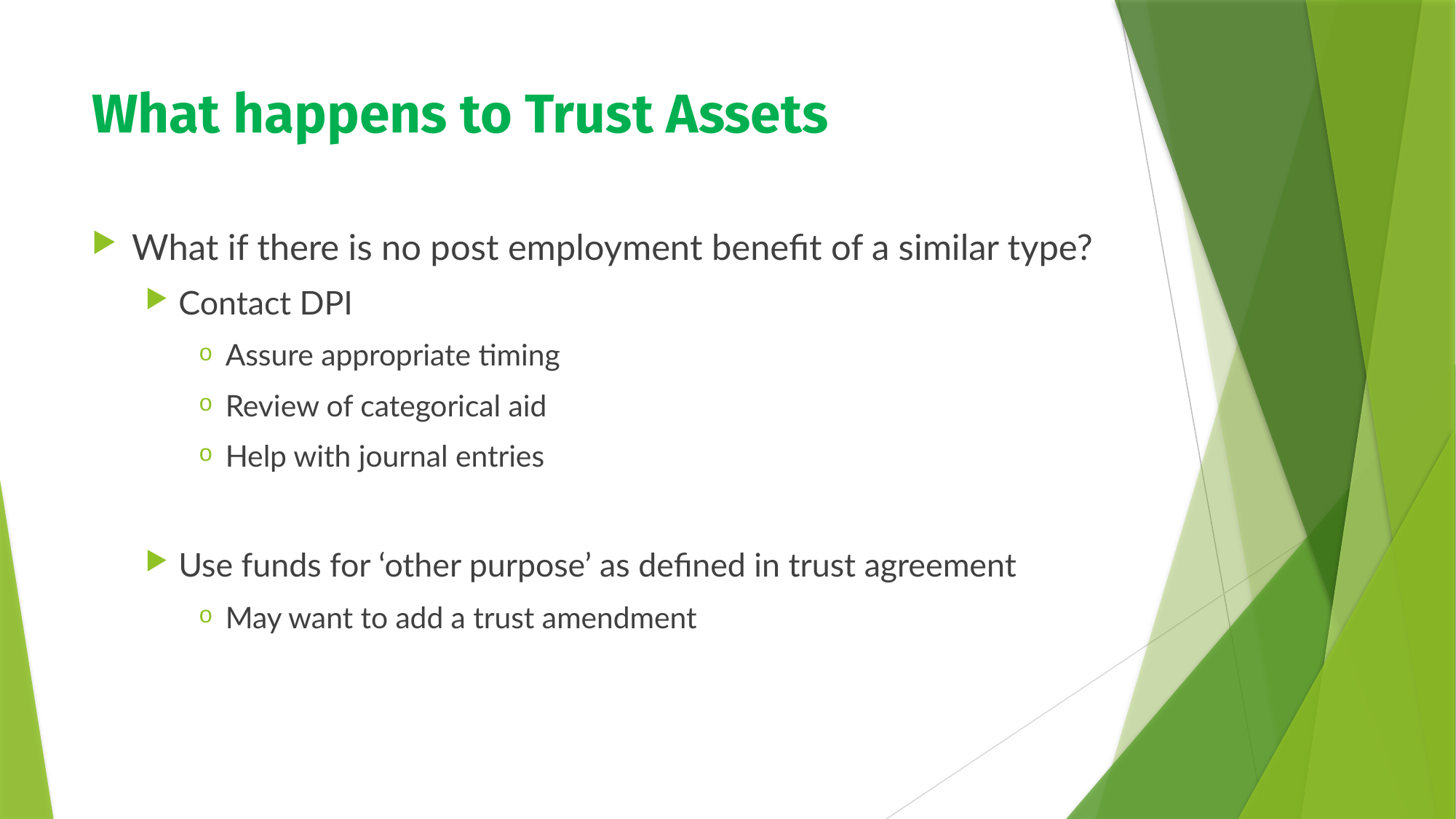

# What happens to Trust Assets
What if there is no post employment benefit of a similar type?
Contact DPI
Assure appropriate timing
Review of categorical aid
Help with journal entries

Use funds for ‘other purpose’ as defined in trust agreement
May want to add a trust amendment